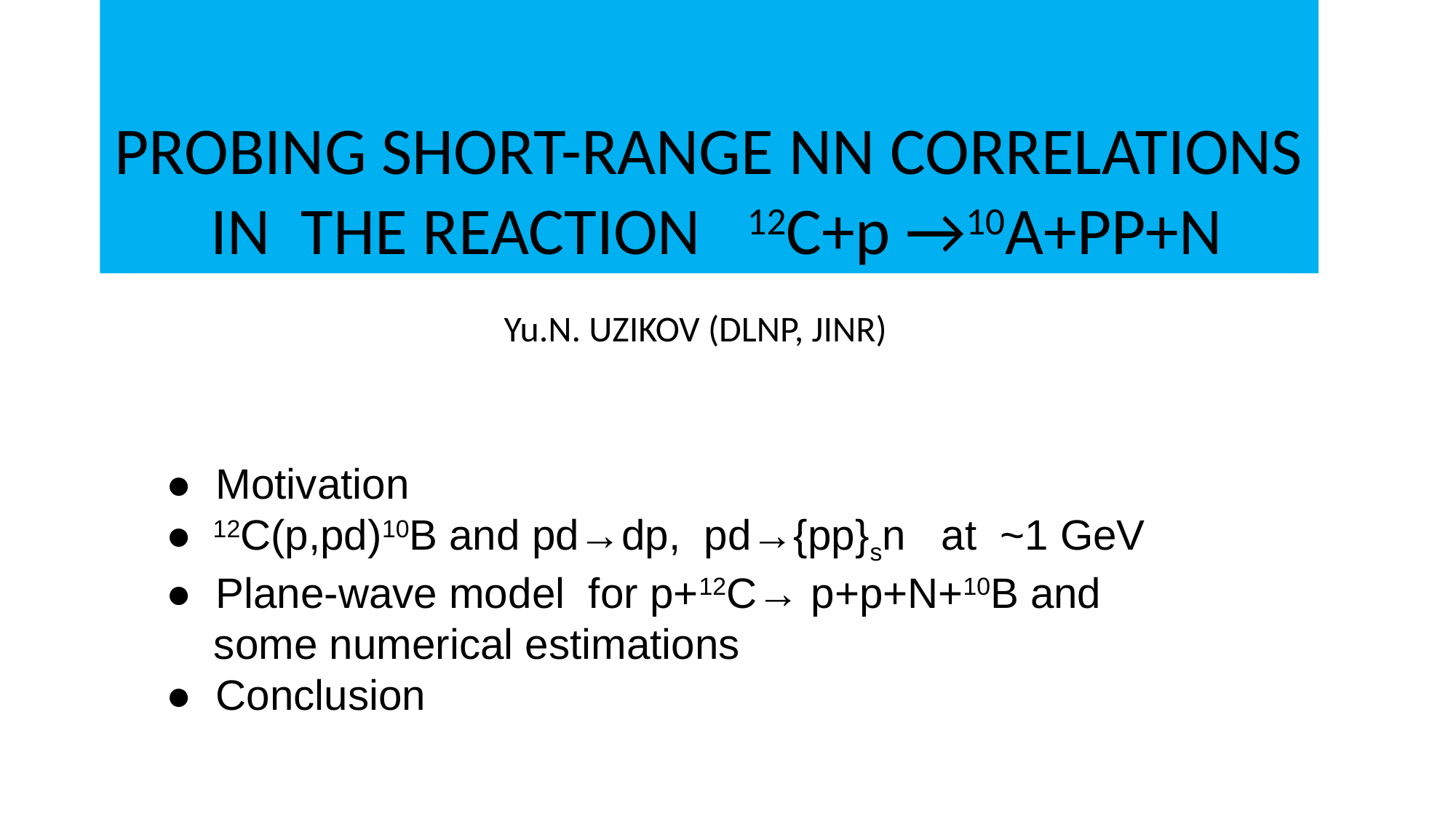

PROBING SHORT-RANGE NN CORRELATIONS  IN  THE REACTION   12C+p →10A+PP+N
 Yu.N. UZIKOV (DLNP, JINR)
●  Motivation
●   12C(p,pd)10B and pd→dp,  pd→{pp}sn   at  ~1 GeV
●  Plane-wave model  for p+12C→ p+p+N+10B and
    some numerical estimations
●  Conclusion